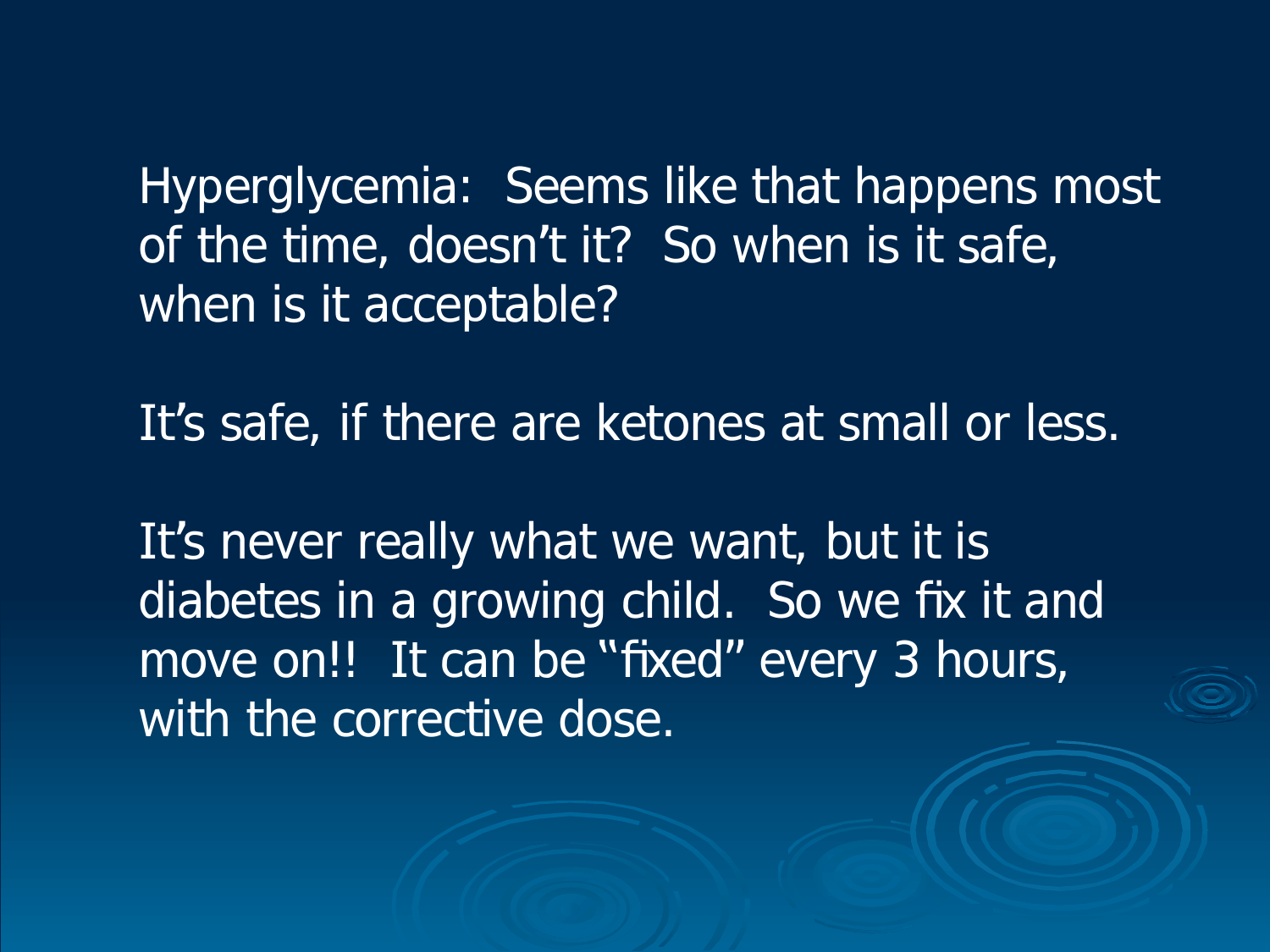

Hyperglycemia:  Seems like that happens most of the time, doesn’t it?  So when is it safe, when is it acceptable?

It’s safe, if there are ketones at small or less.

It’s never really what we want, but it is diabetes in a growing child.  So we fix it and move on!!  It can be “fixed” every 3 hours, with the corrective dose.